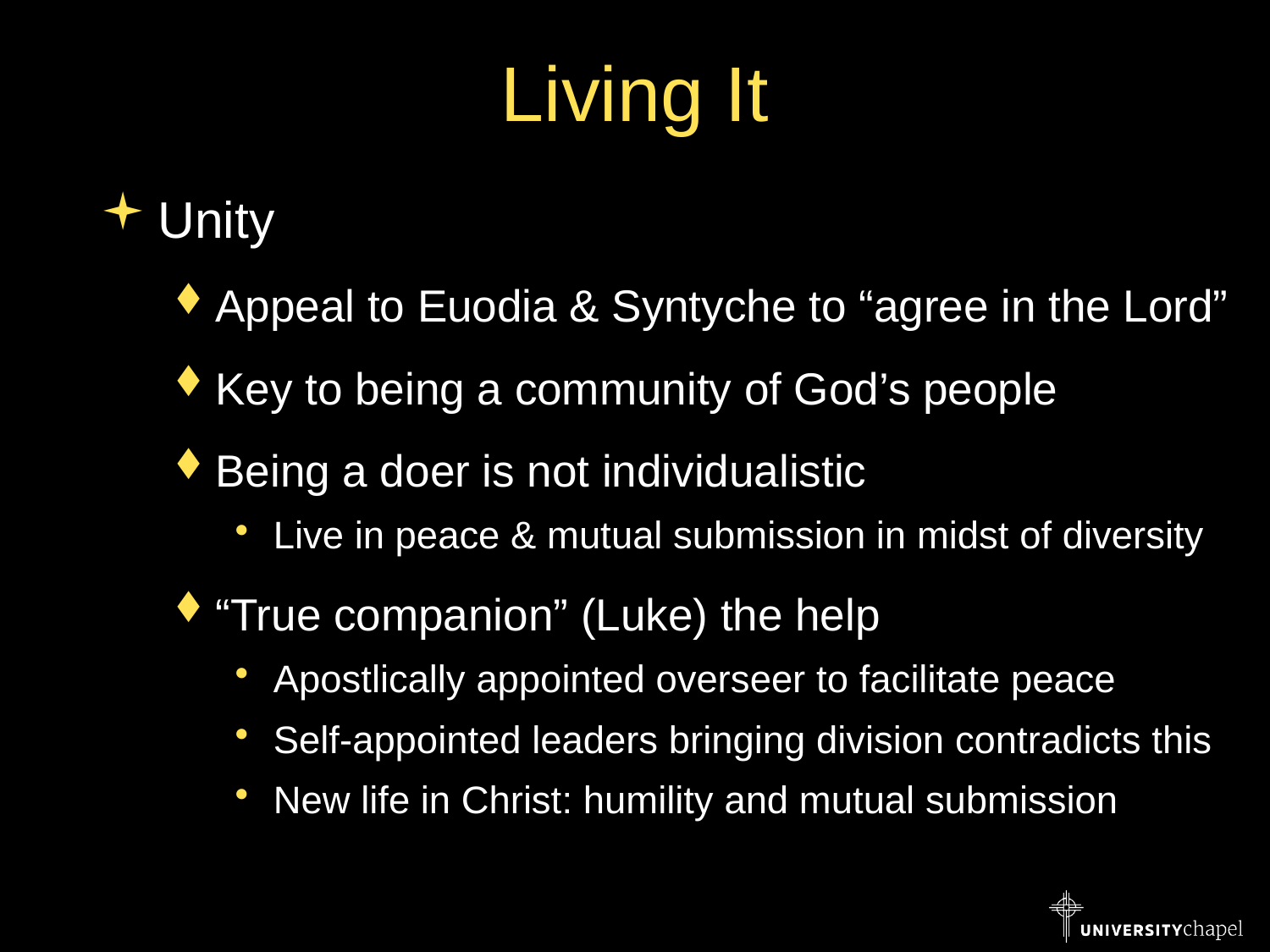

# Living It
Unity
Appeal to Euodia & Syntyche to “agree in the Lord”
Key to being a community of God’s people
Being a doer is not individualistic
Live in peace & mutual submission in midst of diversity
“True companion” (Luke) the help
Apostlically appointed overseer to facilitate peace
Self-appointed leaders bringing division contradicts this
New life in Christ: humility and mutual submission